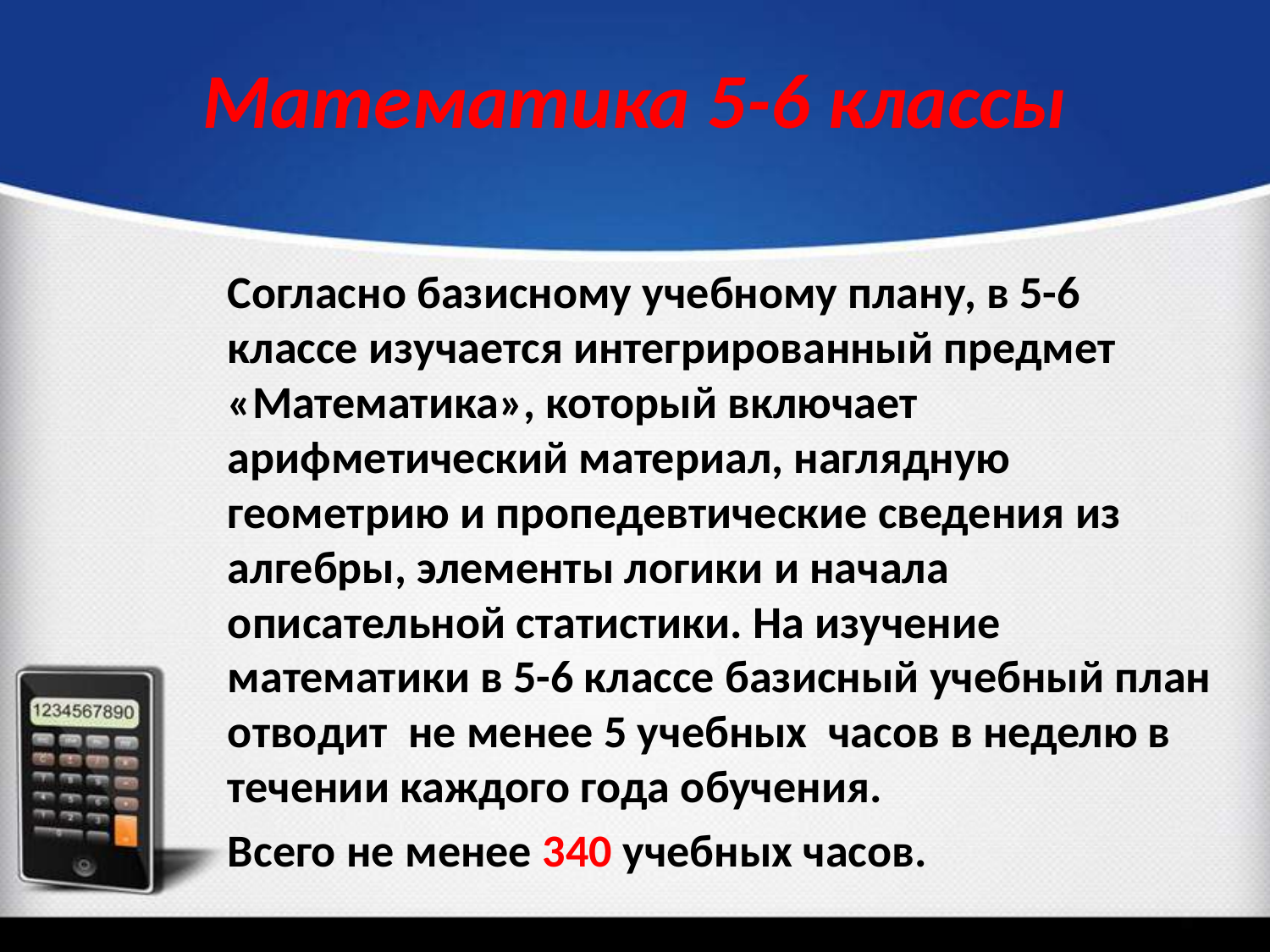

# Математика 5-6 классы
Согласно базисному учебному плану, в 5-6 классе изучается интегрированный предмет «Математика», который включает арифметический материал, наглядную геометрию и пропедевтические сведения из алгебры, элементы логики и начала описательной статистики. На изучение математики в 5-6 классе базисный учебный план отводит  не менее 5 учебных  часов в неделю в течении каждого года обучения.
Всего не менее 340 учебных часов.